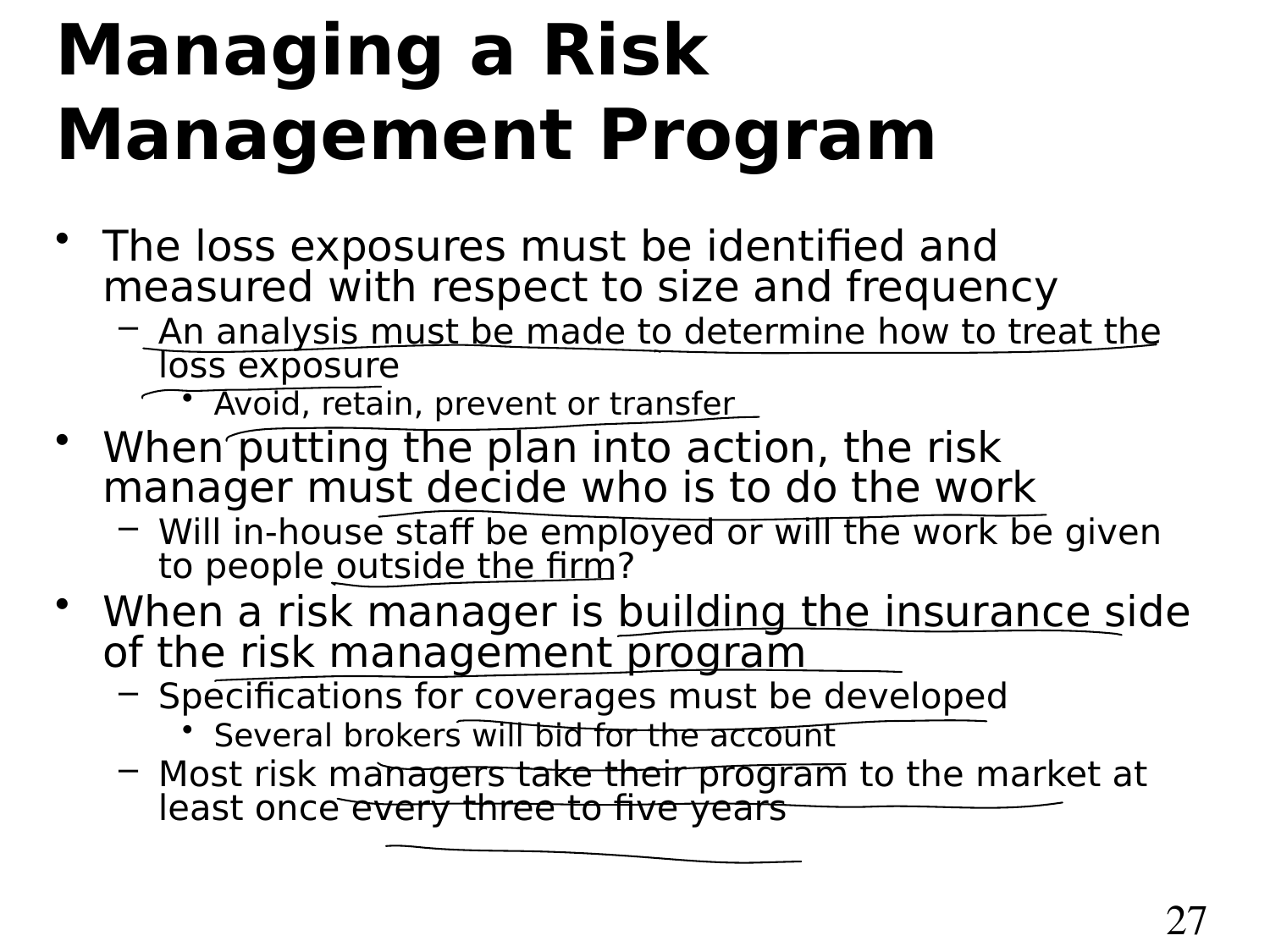

# Managing a Risk Management Program
The loss exposures must be identified and measured with respect to size and frequency
An analysis must be made to determine how to treat the loss exposure
Avoid, retain, prevent or transfer
When putting the plan into action, the risk manager must decide who is to do the work
Will in-house staff be employed or will the work be given to people outside the firm?
When a risk manager is building the insurance side of the risk management program
Specifications for coverages must be developed
Several brokers will bid for the account
Most risk managers take their program to the market at least once every three to five years
27